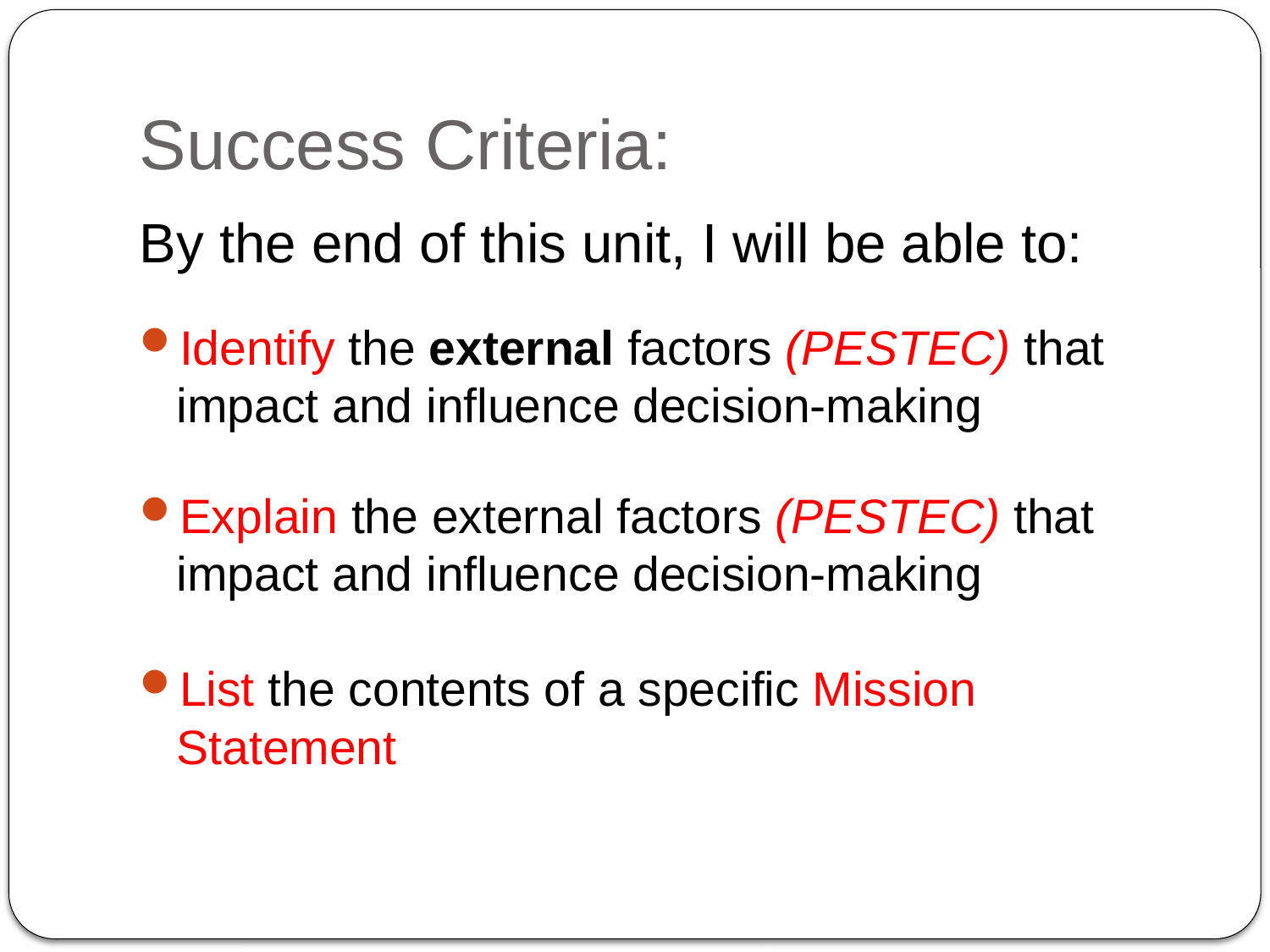

# Success Criteria:
By the end of this unit, I will be able to:

Identify the external factors (PESTEC) that impact and influence decision-making

Explain the external factors (PESTEC) that impact and influence decision-making

List the contents of a specific Mission Statement